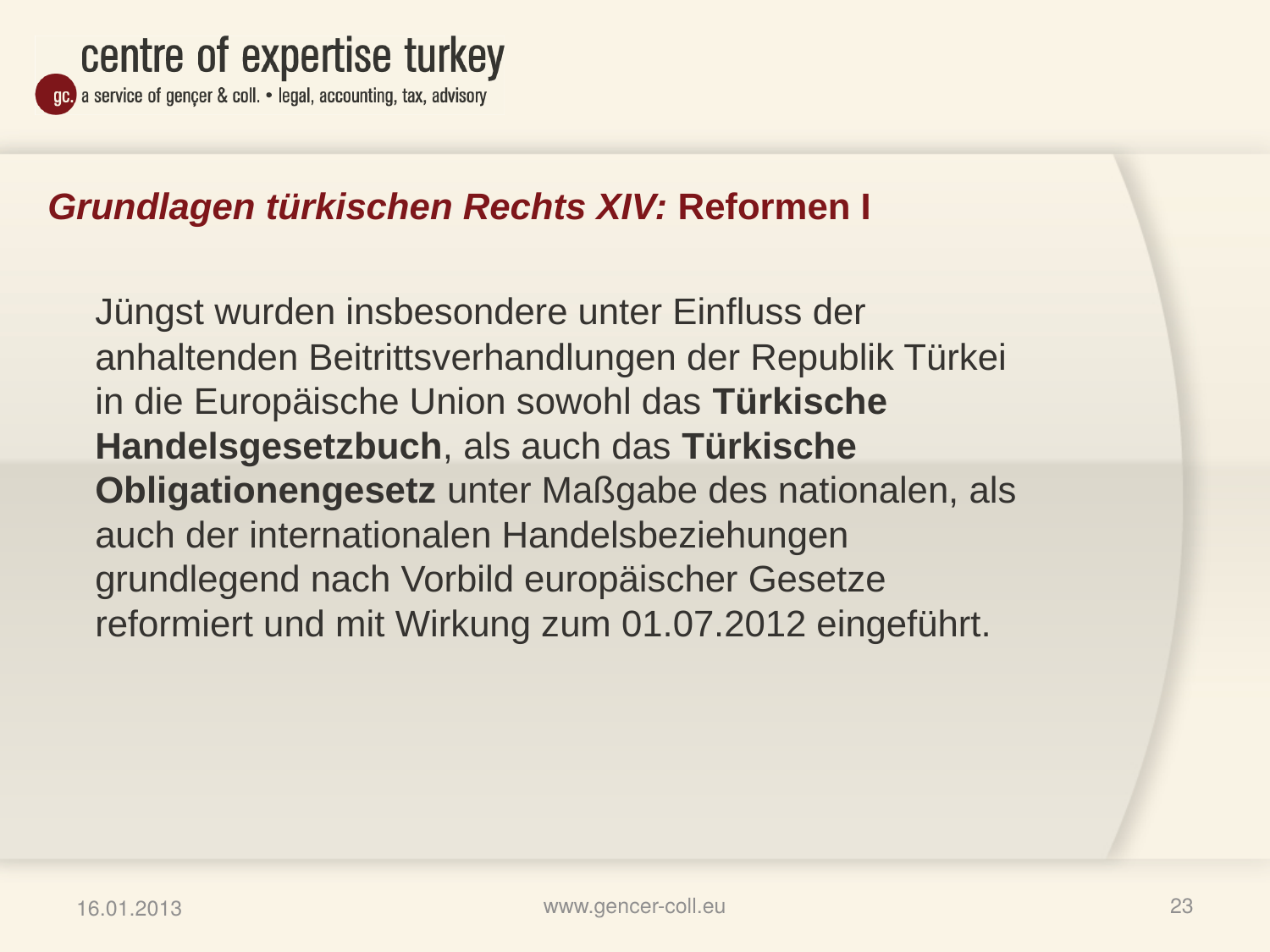

# Grundlagen türkischen Rechts XIV: Reformen I
	Jüngst wurden insbesondere unter Einfluss der anhaltenden Beitrittsverhandlungen der Republik Türkei in die Europäische Union sowohl das Türkische Handelsgesetzbuch, als auch das Türkische Obligationengesetz unter Maßgabe des nationalen, als auch der internationalen Handelsbeziehungen grundlegend nach Vorbild europäischer Gesetze reformiert und mit Wirkung zum 01.07.2012 eingeführt.
16.01.2013
www.gencer-coll.eu
23